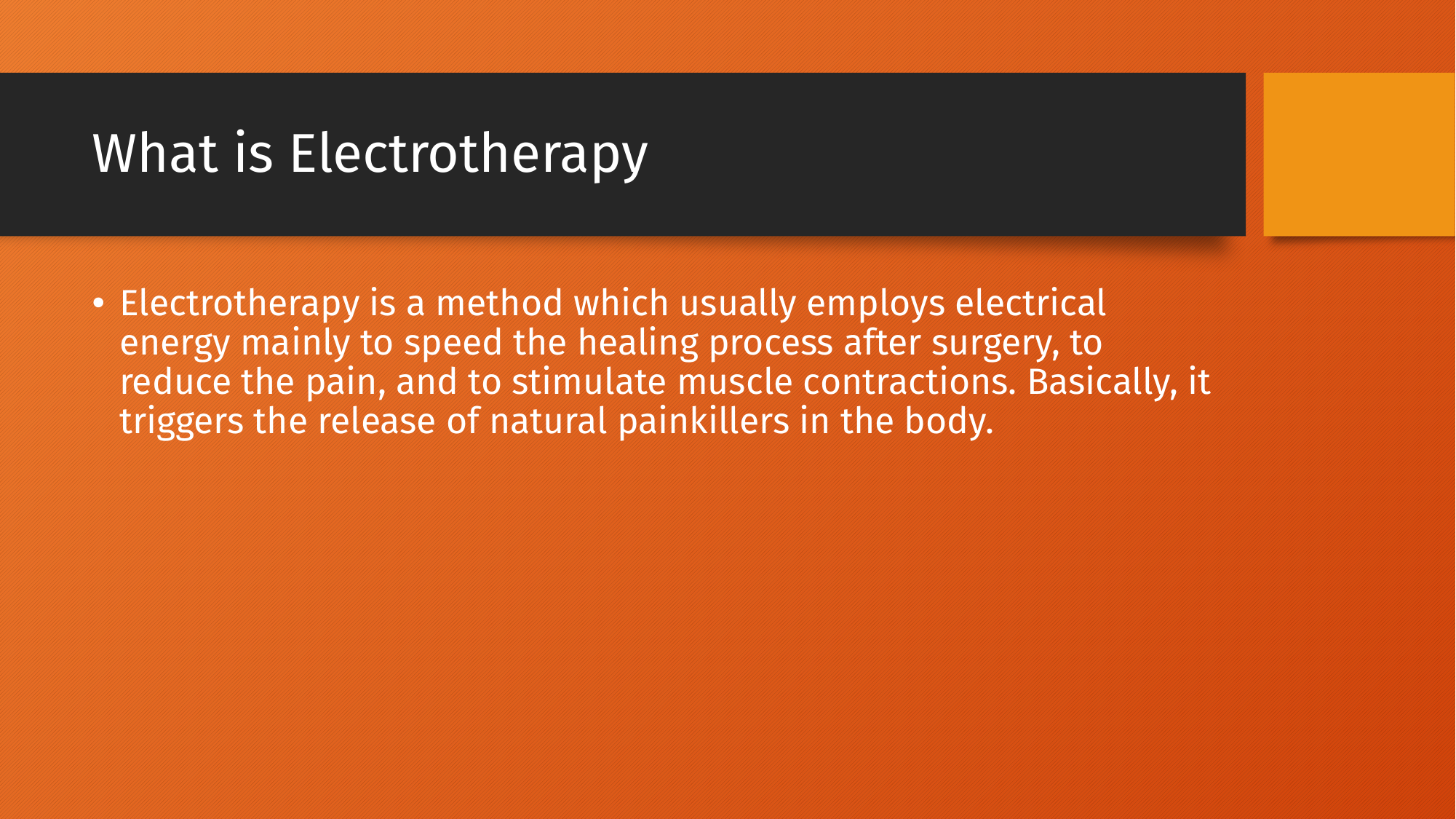

# What is Electrotherapy
Electrotherapy is a method which usually employs electrical energy mainly to speed the healing process after surgery, to reduce the pain, and to stimulate muscle contractions. Basically, it triggers the release of natural painkillers in the body.